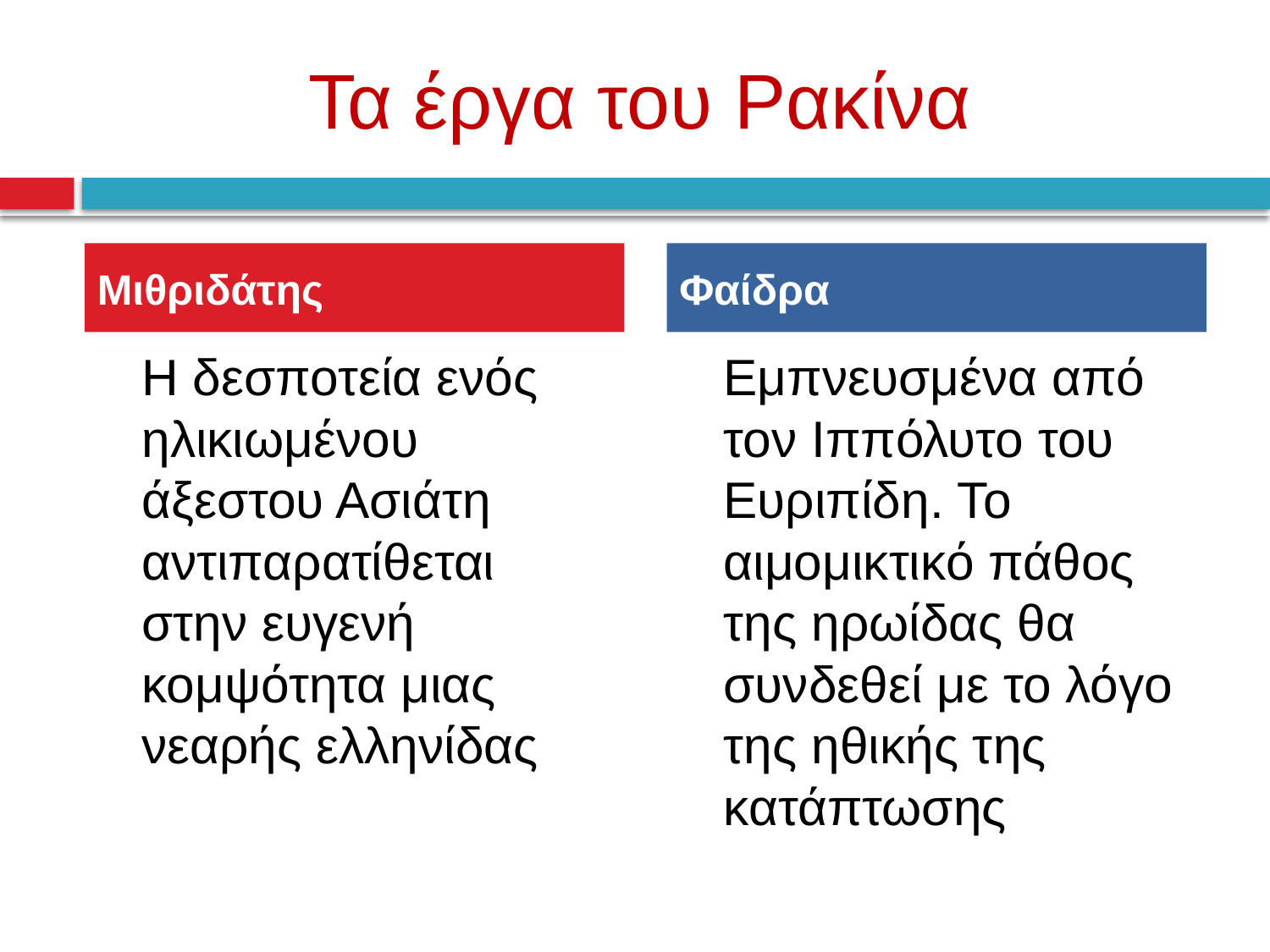

# Τα έργα του Ρακίνα
Μιθριδάτης
Φαίδρα
	Η δεσποτεία ενός ηλικιωμένου άξεστου Ασιάτη αντιπαρατίθεται στην ευγενή κομψότητα μιας νεαρής ελληνίδας
	Εμπνευσμένα από τον Ιππόλυτο του Ευριπίδη. Το αιμομικτικό πάθος της ηρωίδας θα συνδεθεί με το λόγο της ηθικής της κατάπτωσης